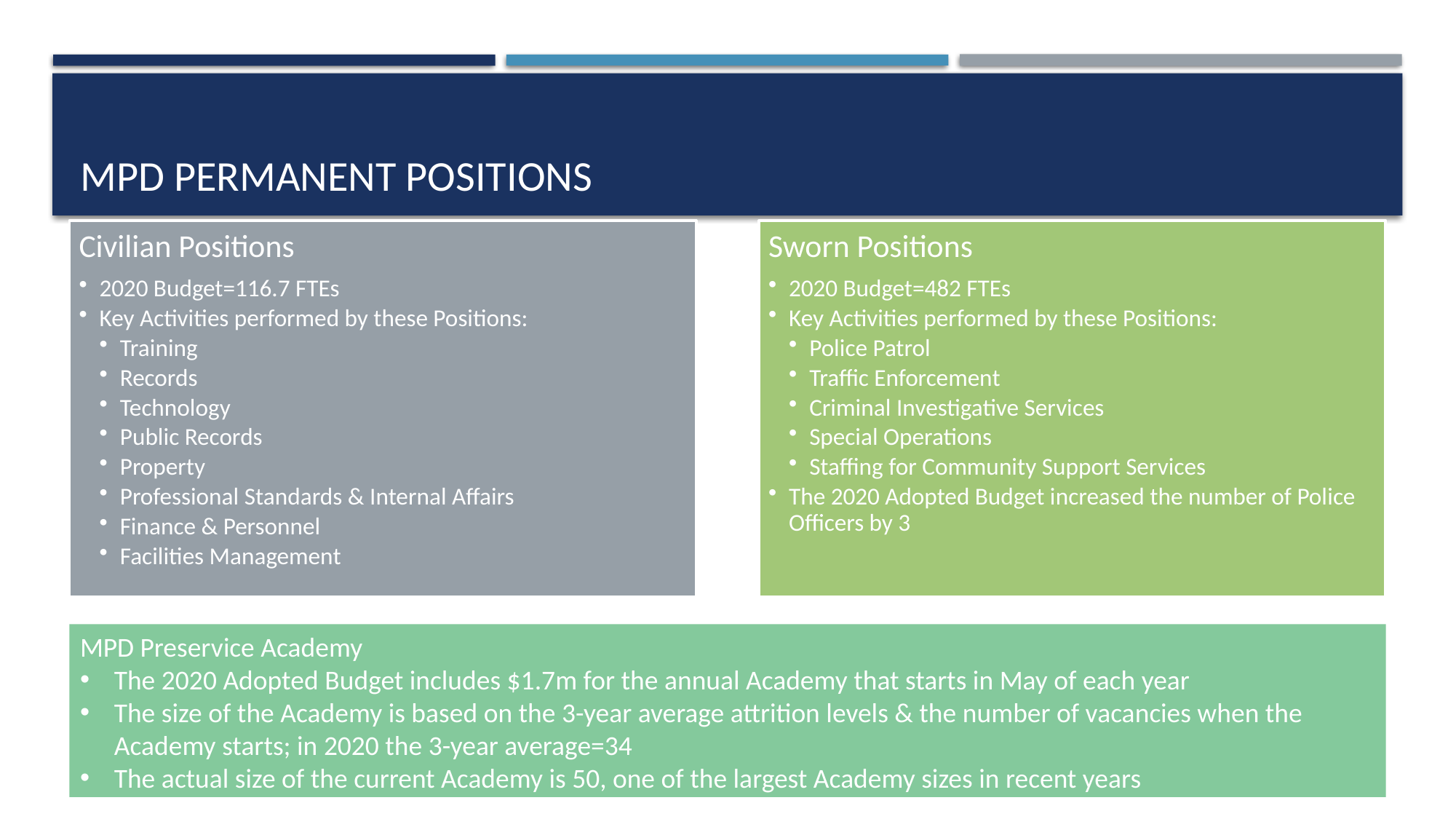

Civilian Positions
2020 Budget=116.7 FTEs
Key Activities performed by these Positions:
Training
Records
Technology
Public Records
Property
Professional Standards & Internal Affairs
Finance & Personnel
Facilities Management
Sworn Positions
2020 Budget=482 FTEs
Key Activities performed by these Positions:
Police Patrol
Traffic Enforcement
Criminal Investigative Services
Special Operations
Staffing for Community Support Services
The 2020 Adopted Budget increased the number of Police Officers by 3
# MPD permanent Positions
MPD Preservice Academy
The 2020 Adopted Budget includes $1.7m for the annual Academy that starts in May of each year
The size of the Academy is based on the 3-year average attrition levels & the number of vacancies when the Academy starts; in 2020 the 3-year average=34
The actual size of the current Academy is 50, one of the largest Academy sizes in recent years